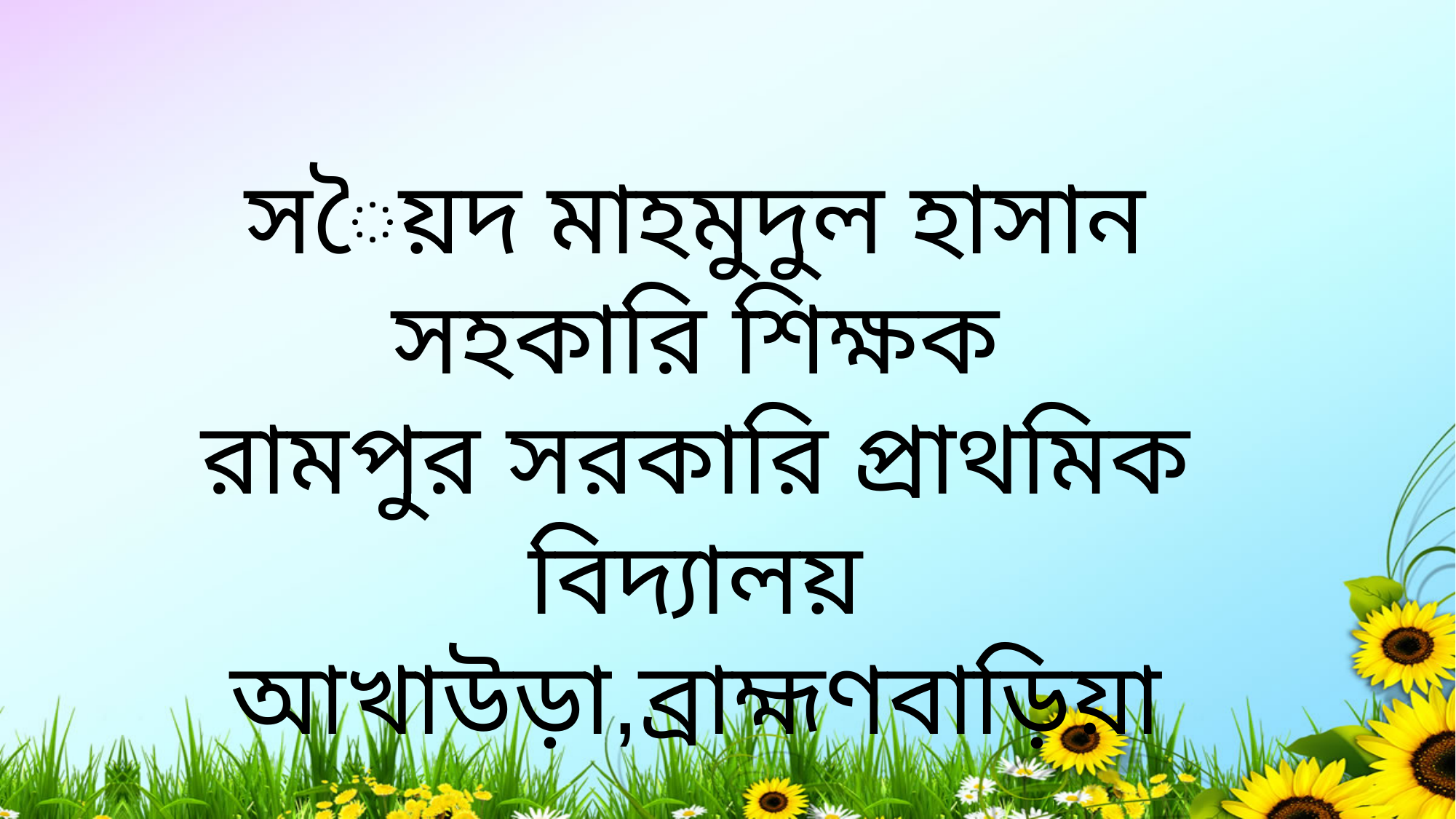

সৈয়দ মাহমুদুল হাসান
সহকারি শিক্ষক
রামপুর সরকারি প্রাথমিক বিদ্যালয়
আখাউড়া,ব্রাহ্মণবাড়িয়া